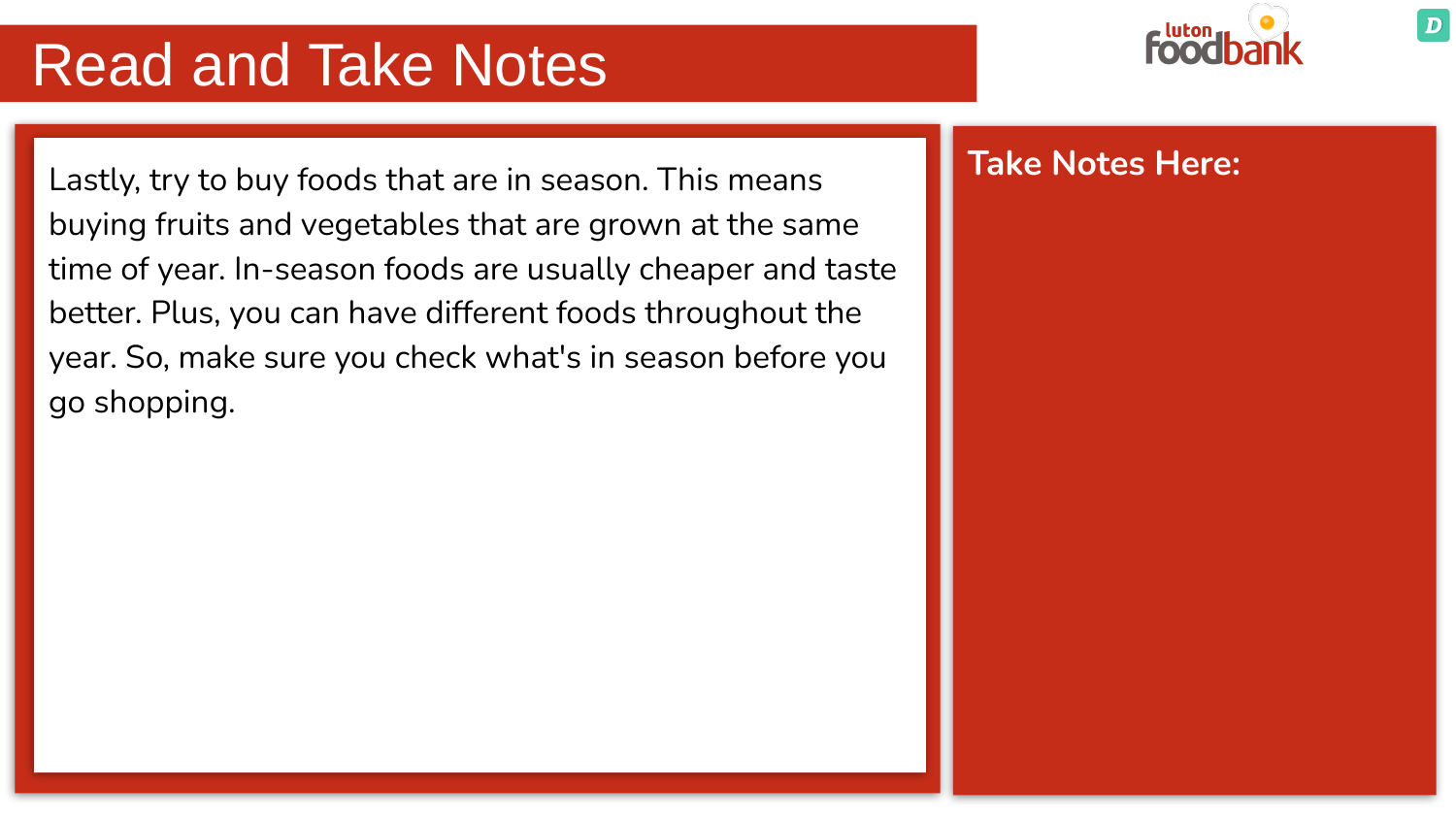

# Read and Take Notes
Lastly, try to buy foods that are in season. This means buying fruits and vegetables that are grown at the same time of year. In-season foods are usually cheaper and taste better. Plus, you can have different foods throughout the year. So, make sure you check what's in season before you go shopping.